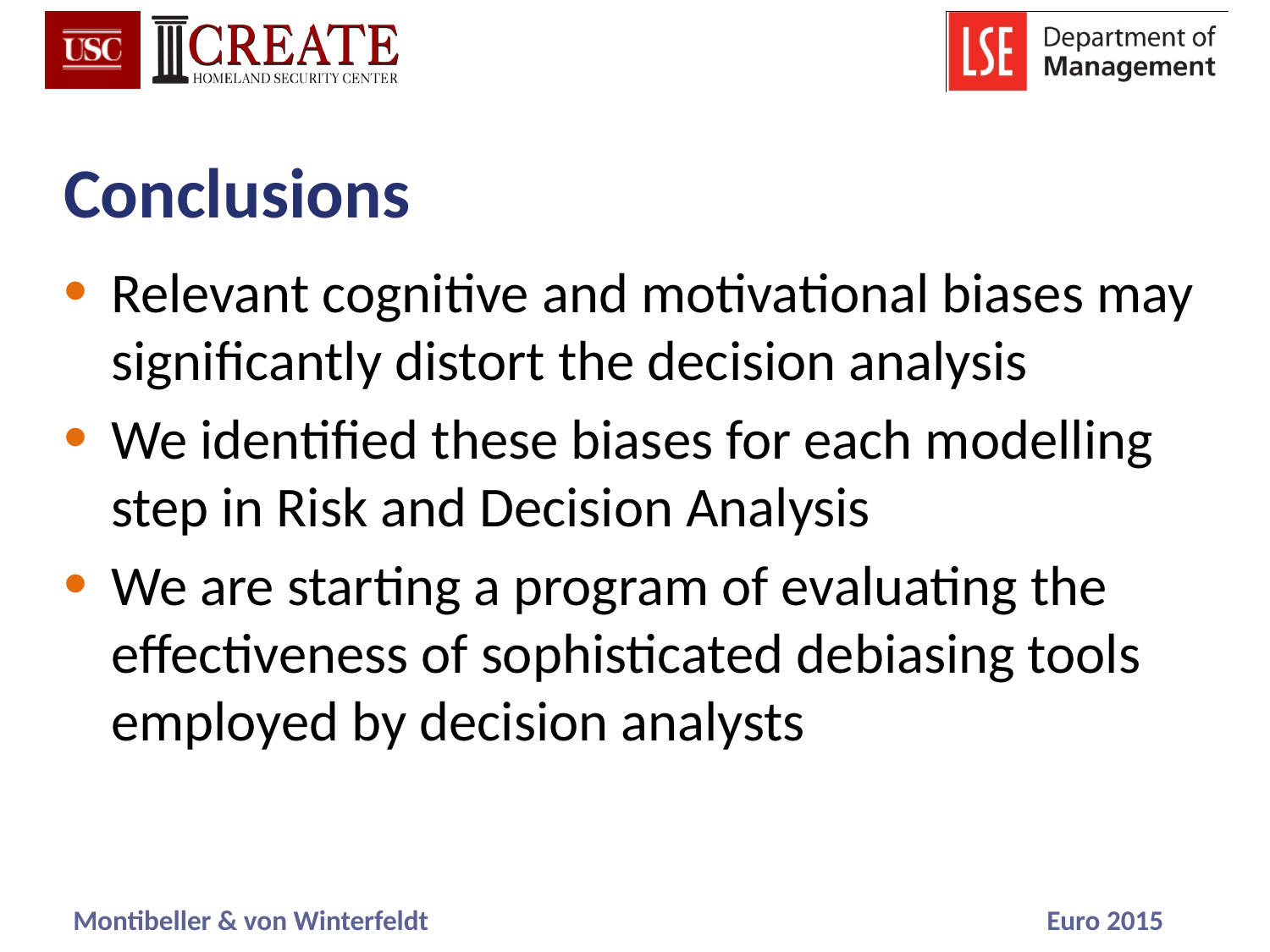

# Conclusions
Relevant cognitive and motivational biases may significantly distort the decision analysis
We identified these biases for each modelling step in Risk and Decision Analysis
We are starting a program of evaluating the effectiveness of sophisticated debiasing tools employed by decision analysts

24